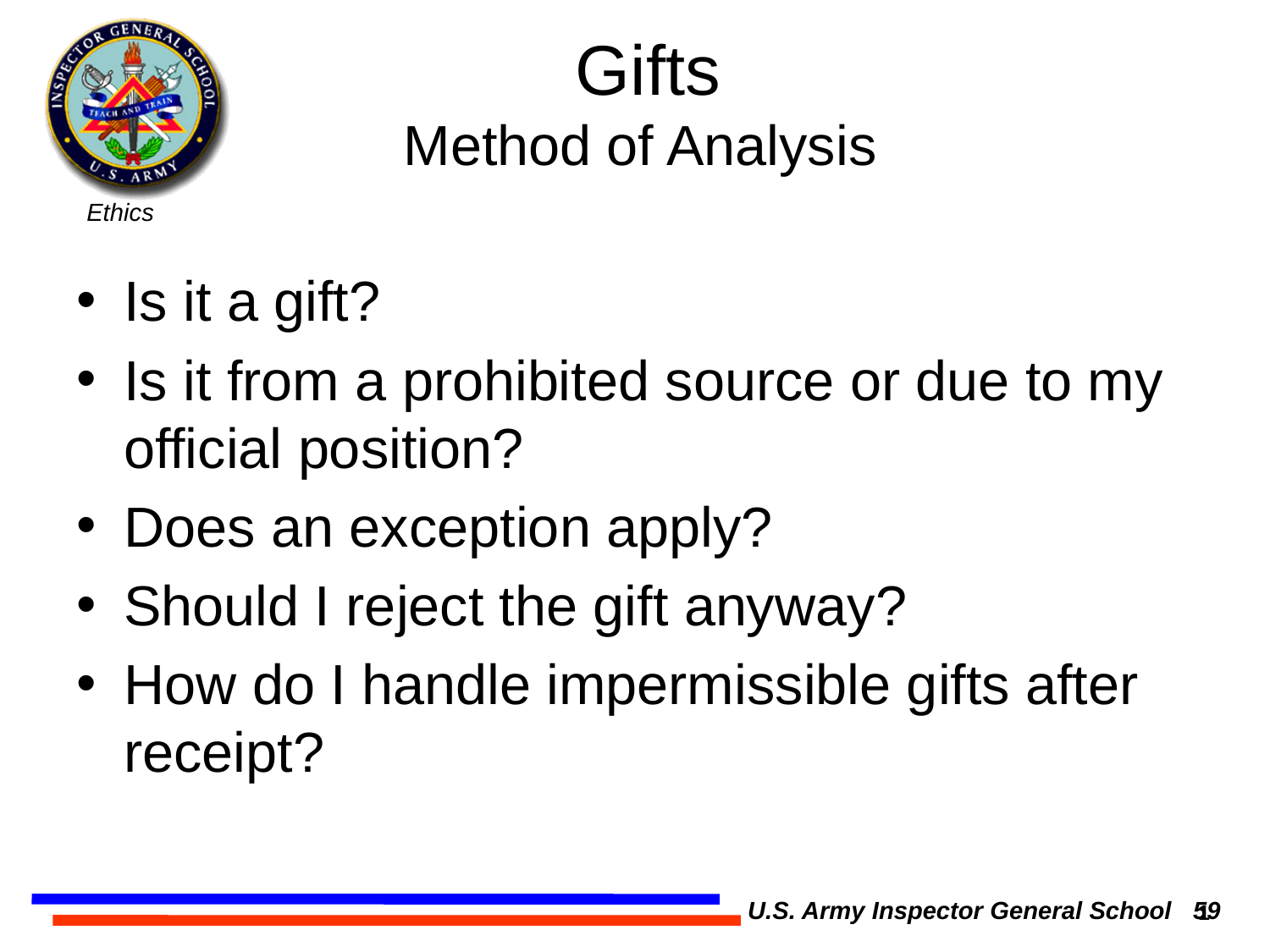

# Gifts Method of Analysis
Is it a gift?
Is it from a prohibited source or due to my official position?
Does an exception apply?
Should I reject the gift anyway?
How do I handle impermissible gifts after receipt?